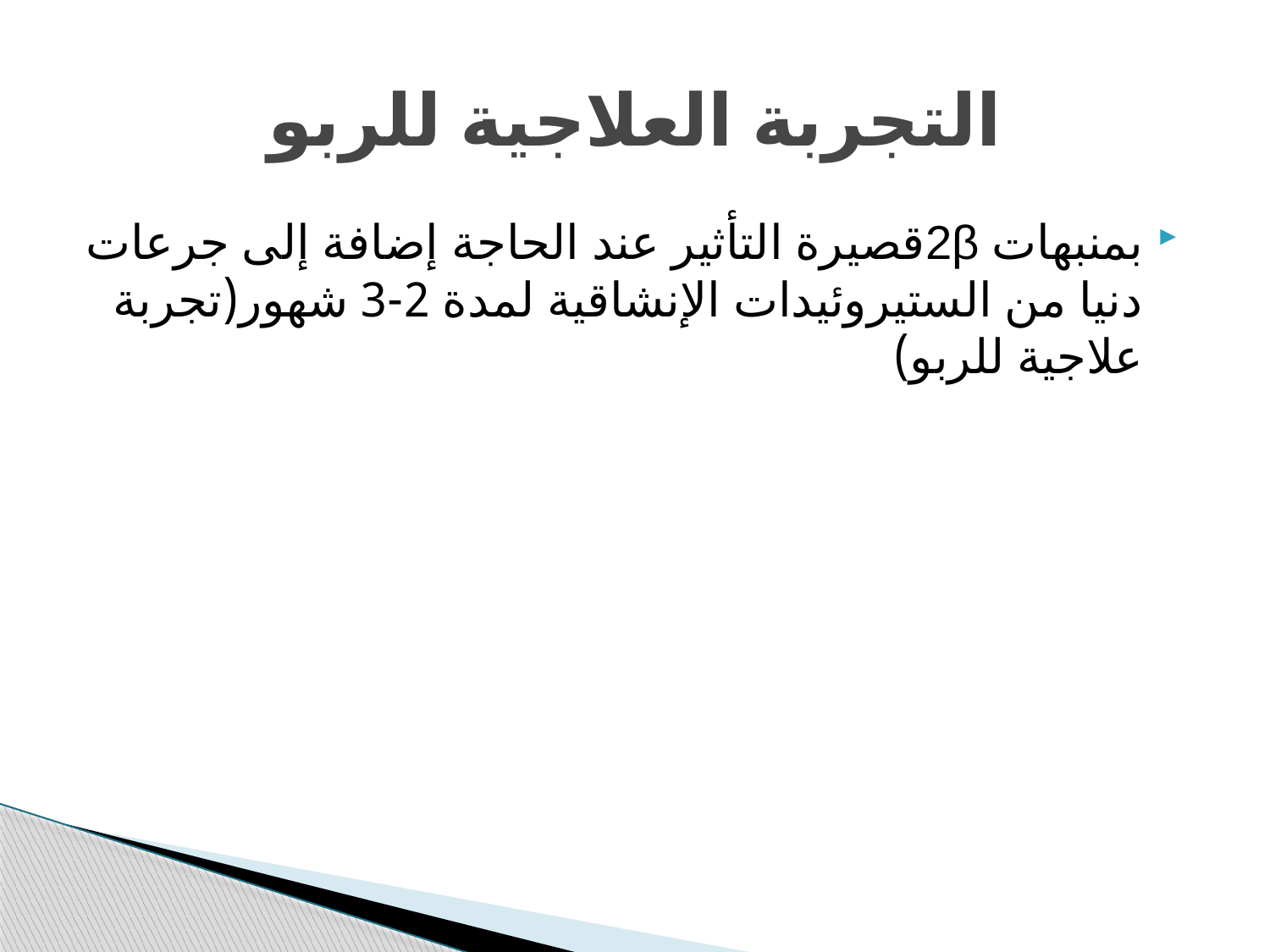

# التجربة العلاجية للربو
بمنبهات 2βقصيرة التأثير عند الحاجة إضافة إلى جرعات دنيا من الستيروئيدات الإنشاقية لمدة 2-3 شهور(تجربة علاجية للربو)